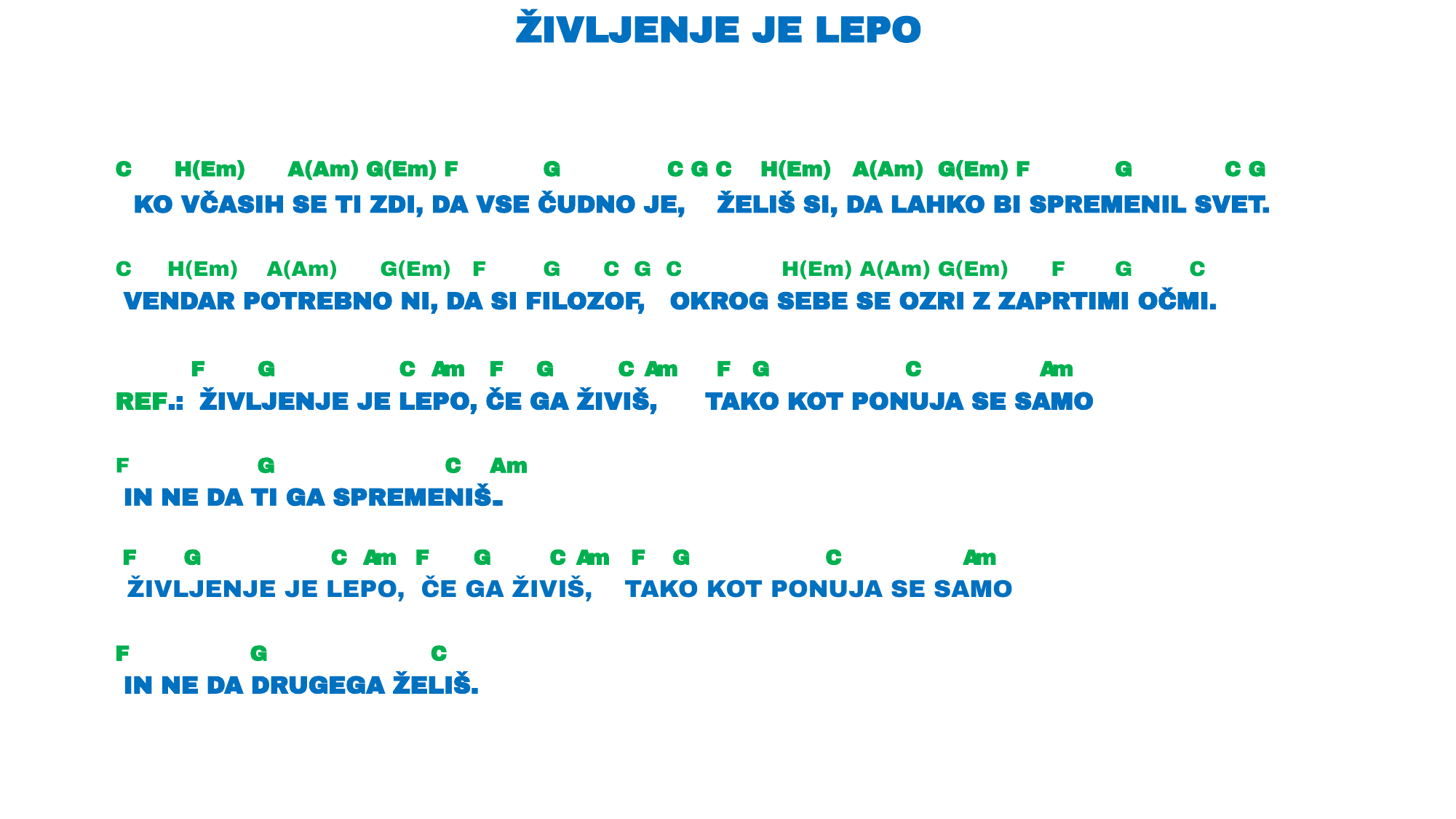

ŽIVLJENJE JE LEPO

C      H(Em)      A(Am) G(Em) F            G               C G C    H(Em)   A(Am)  G(Em) F            G             C G
  KO VČASIH SE TI ZDI, DA VSE ČUDNO JE,    ŽELIŠ SI, DA LAHKO BI SPREMENIL SVET.

C     H(Em)    A(Am)      G(Em)   F        G      C  G  C              H(Em) A(Am) G(Em)      F       G        C
 VENDAR POTREBNO NI, DA SI FILOZOF,   OKROG SEBE SE OZRI Z ZAPRTIMI OČMI.

                   F                    G                                             C       Am          F             G                        C     Am               F         G                                                 C                                           Am
REF.:  ŽIVLJENJE JE LEPO, ČE GA ŽIVIŠ,      TAKO KOT PONUJA SE SAMO

F                           G                        C    Am
 IN NE DA TI GA SPREMENIŠ..

 F                  G                                               C       Am        F                 G                      C     Am         F           G                                                 C                                            Am
  ŽIVLJENJE JE LEPO,  ČE GA ŽIVIŠ,    TAKO KOT PONUJA SE SAMO

F                 G                       C
 IN NE DA DRUGEGA ŽELIŠ.